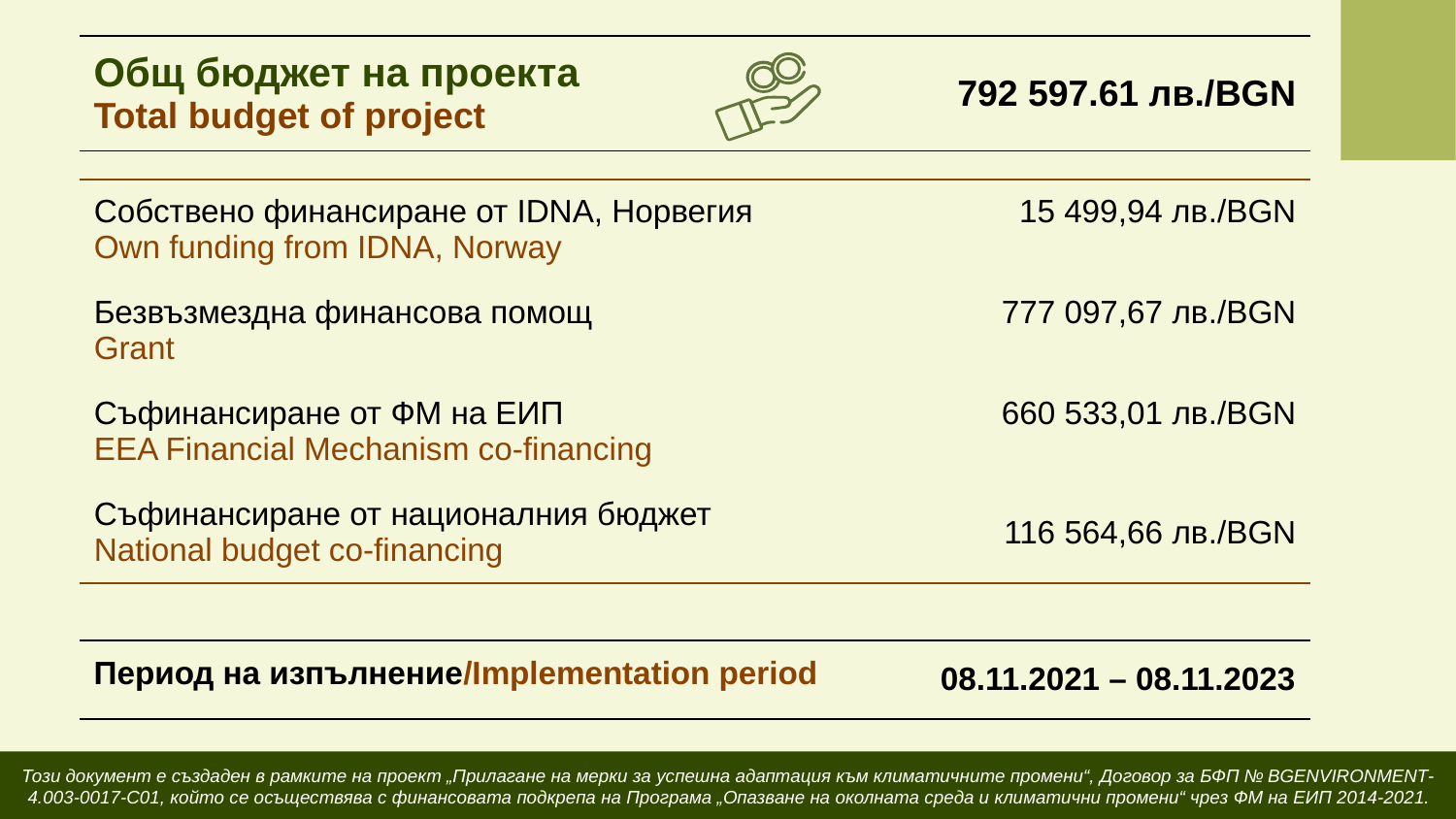

| Общ бюджет на проекта Total budget of project | 792 597.61 лв./BGN |
| --- | --- |

| Собствено финансиране от IDNA, Норвегия Own funding from IDNA, Norway | 15 499,94 лв./BGN |
| --- | --- |
| Безвъзмездна финансова помощ Grant | 777 097,67 лв./BGN |
| Съфинансиране от ФМ на ЕИП EEA Financial Mechanism co-financing | 660 533,01 лв./BGN |
| Съфинансиране от националния бюджет National budget co-financing | 116 564,66 лв./BGN |
| Период на изпълнение/Implementation period | 08.11.2021 – 08.11.2023 |
| --- | --- |
Този документ е създаден в рамките на проект „Прилагане на мерки за успешна адаптация към климатичните промени“, Договор за БФП № BGENVIRONMENT-4.003-0017-С01, който се осъществява с финансовата подкрепа на Програма „Опазване на околната среда и климатични промени“ чрез ФМ на ЕИП 2014-2021.